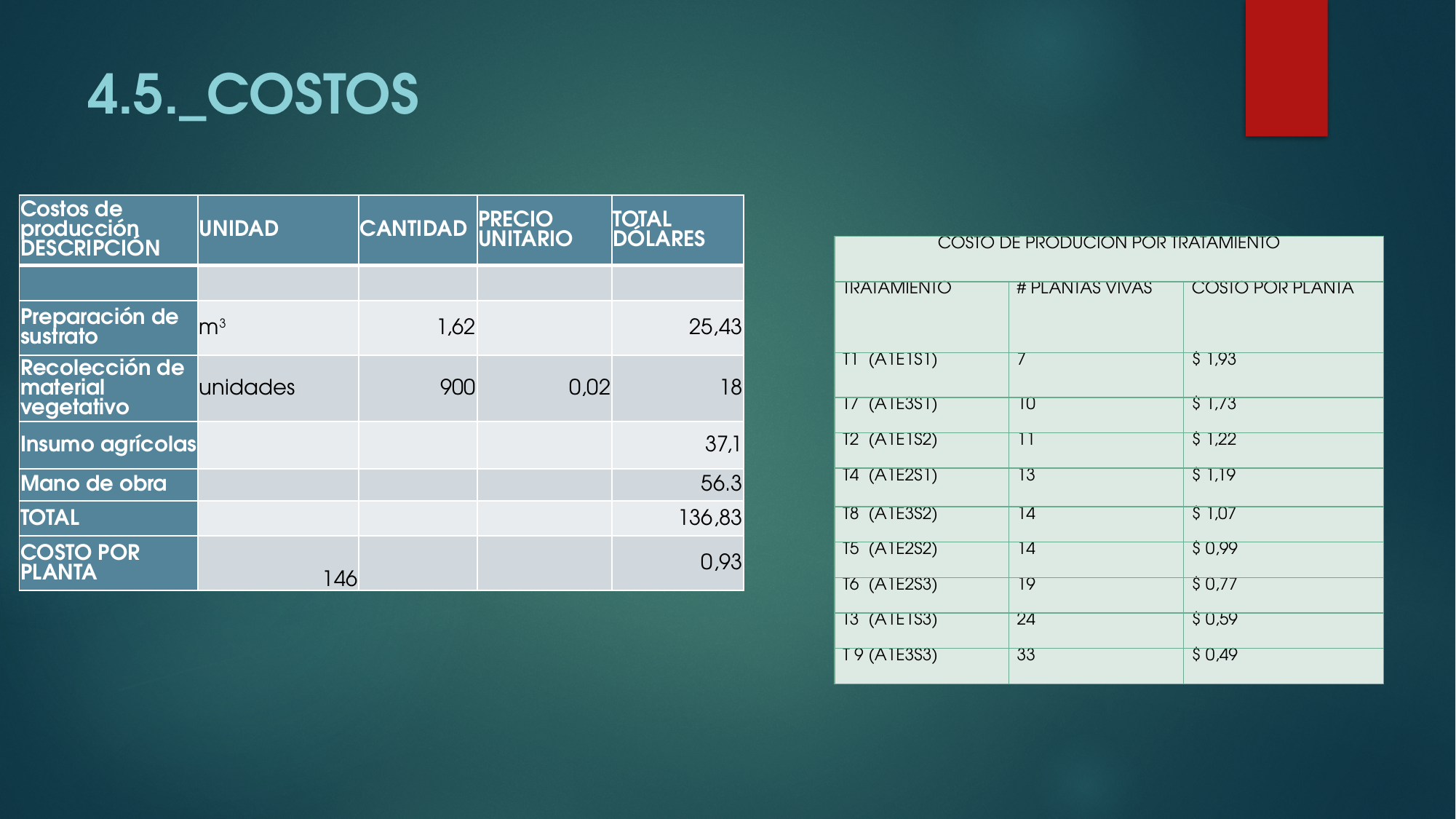

# 4.5._COSTOS
| Costos de producción DESCRIPCIÓN | UNIDAD | CANTIDAD | PRECIO UNITARIO | TOTAL DÓLARES |
| --- | --- | --- | --- | --- |
|  |  |  |  |  |
| Preparación de sustrato | m3 | 1,62 |  | 25,43 |
| Recolección de material vegetativo | unidades | 900 | 0,02 | 18 |
| Insumo agrícolas |  |  |  | 37,1 |
| Mano de obra |  |  |  | 56.3 |
| TOTAL |  |  |  | 136,83 |
| COSTO POR PLANTA | 146 |  |  | 0,93 |
| COSTO DE PRODUCION POR TRATAMIENTO |  |  |
| --- | --- | --- |
| TRATAMIENTO | # PLANTAS VIVAS | COSTO POR PLANTA |
| T1 (A1E1S1) | 7 | $ 1,93 |
| T7 (A1E3S1) | 10 | $ 1,73 |
| T2 (A1E1S2) | 11 | $ 1,22 |
| T4 (A1E2S1) | 13 | $ 1,19 |
| T8 (A1E3S2) | 14 | $ 1,07 |
| T5 (A1E2S2) | 14 | $ 0,99 |
| T6 (A1E2S3) | 19 | $ 0,77 |
| T3 (A1E1S3) | 24 | $ 0,59 |
| T 9 (A1E3S3) | 33 | $ 0,49 |